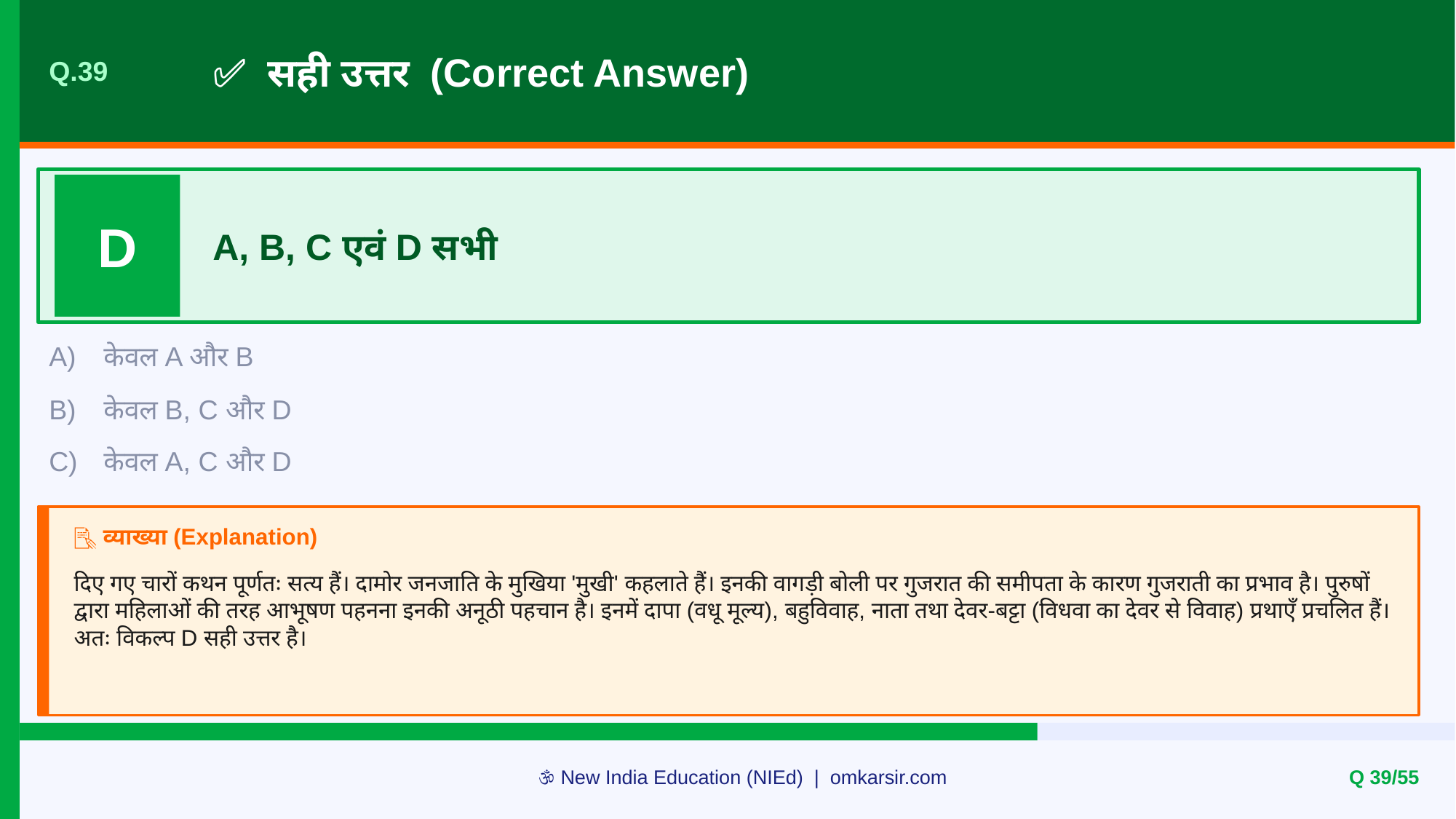

✅  सही उत्तर  (Correct Answer)
Q.39

D
A, B, C एवं D सभी
A)
केवल A और B
B)
केवल B, C और D
C)
केवल A, C और D

📝 व्याख्या (Explanation)
दिए गए चारों कथन पूर्णतः सत्य हैं। दामोर जनजाति के मुखिया 'मुखी' कहलाते हैं। इनकी वागड़ी बोली पर गुजरात की समीपता के कारण गुजराती का प्रभाव है। पुरुषों द्वारा महिलाओं की तरह आभूषण पहनना इनकी अनूठी पहचान है। इनमें दापा (वधू मूल्य), बहुविवाह, नाता तथा देवर-बट्टा (विधवा का देवर से विवाह) प्रथाएँ प्रचलित हैं। अतः विकल्प D सही उत्तर है।

🕉️ New India Education (NIEd)  |  omkarsir.com
Q 39/55